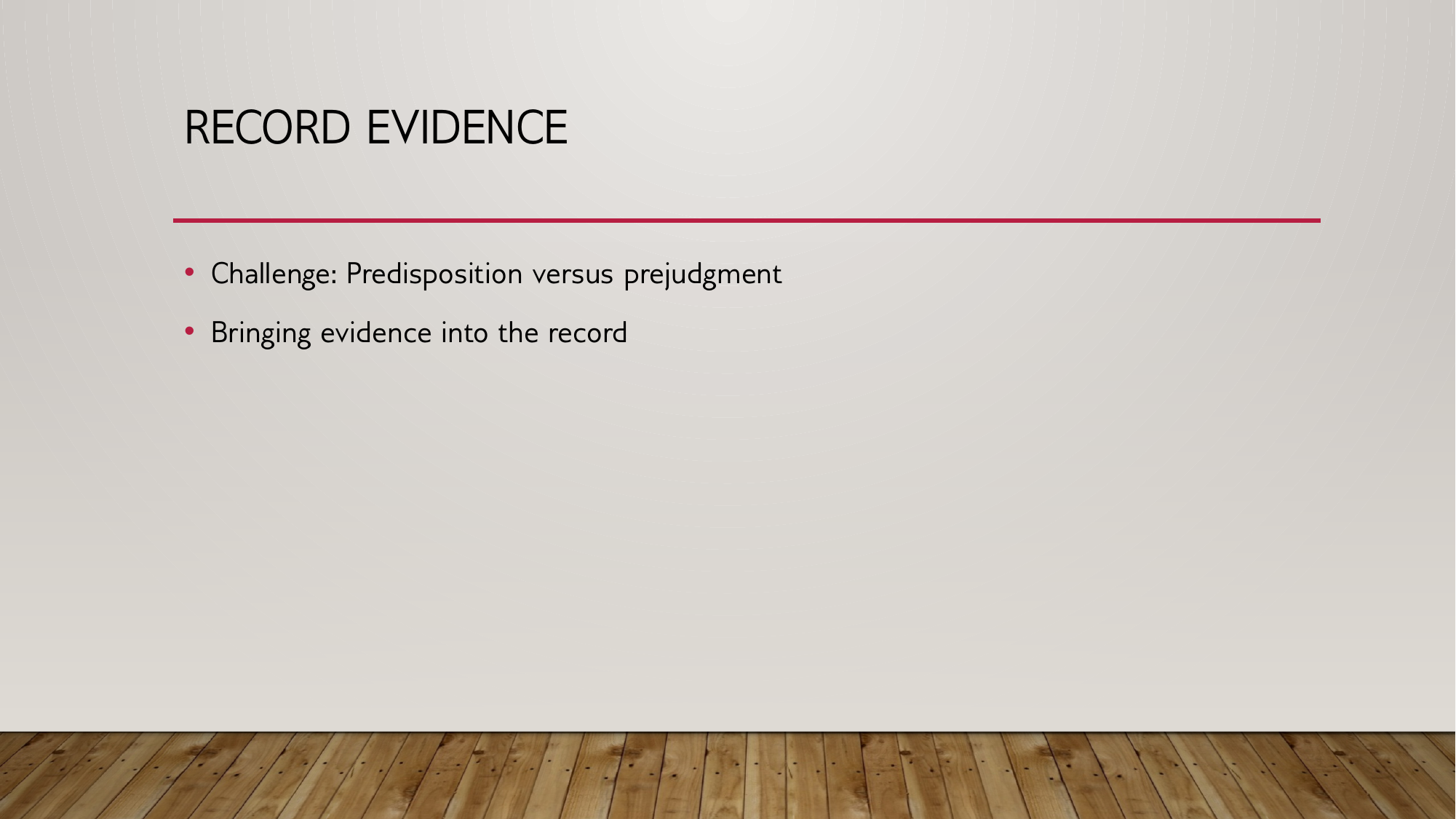

# Record evidence
Challenge: Predisposition versus prejudgment
Bringing evidence into the record